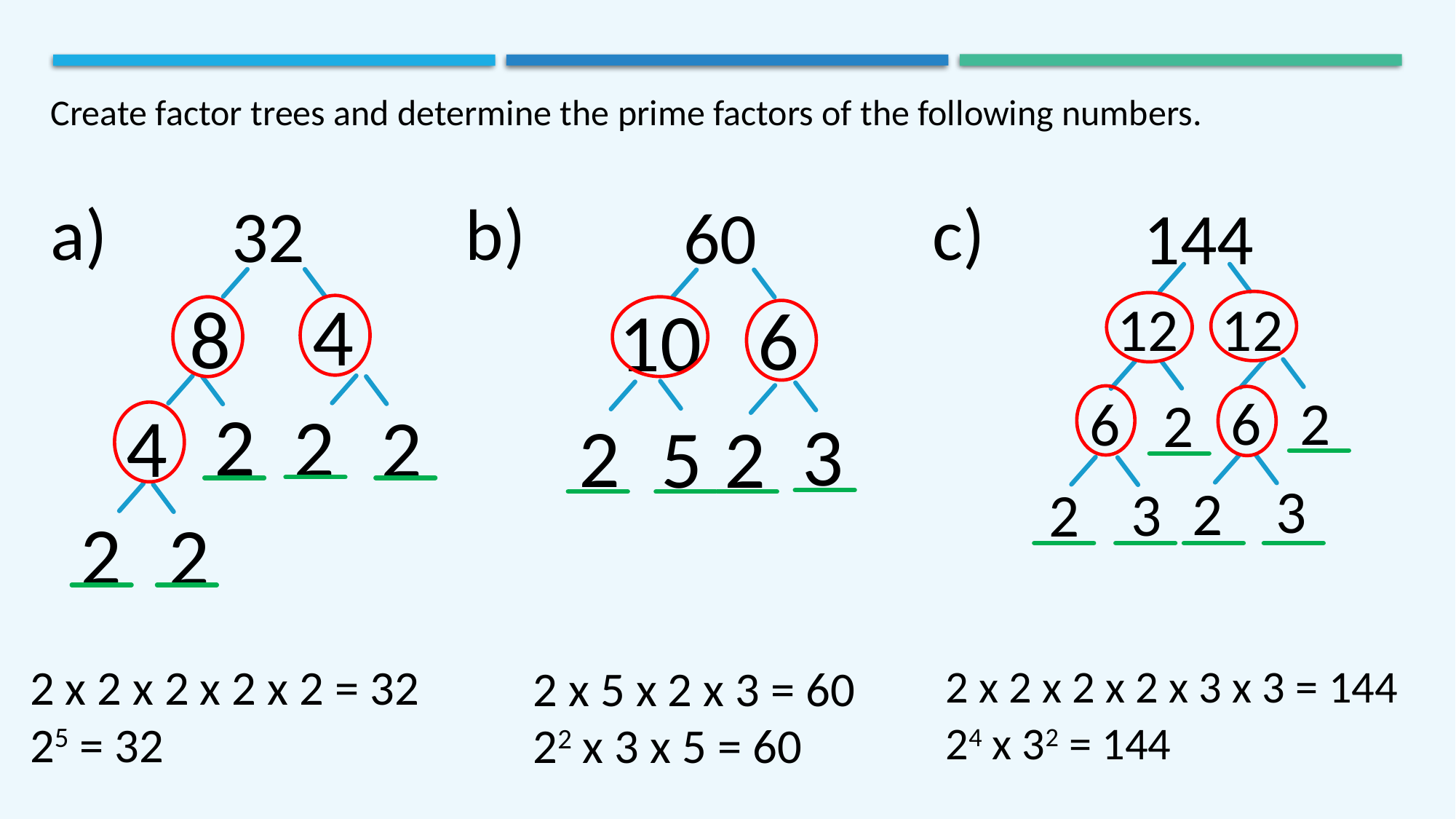

# Create factor trees and determine the prime factors of the following numbers.
a)
b)
c)
32
60
144
4
8
6
10
12
12

6
2
6
2

2
2
4
2
3
2
5
2

3
2
3
2
2
2
2 x 2 x 2 x 2 x 2 = 32
2 x 2 x 2 x 2 x 3 x 3 = 144
2 x 5 x 2 x 3 = 60
25 = 32
24 x 32 = 144
22 x 3 x 5 = 60